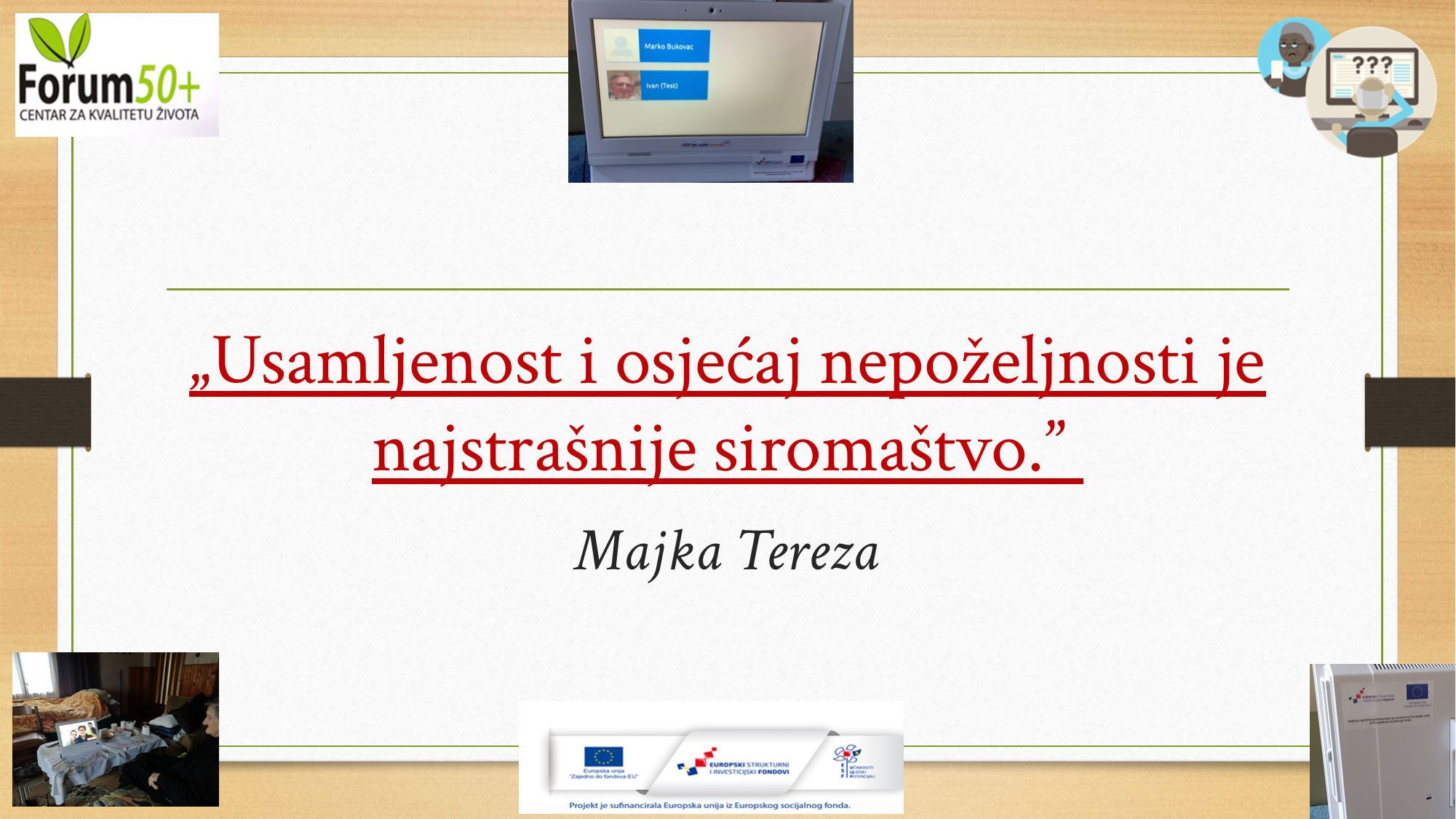

#
„Usamljenost i osjećaj nepoželjnosti je najstrašnije siromaštvo.”
Majka Tereza